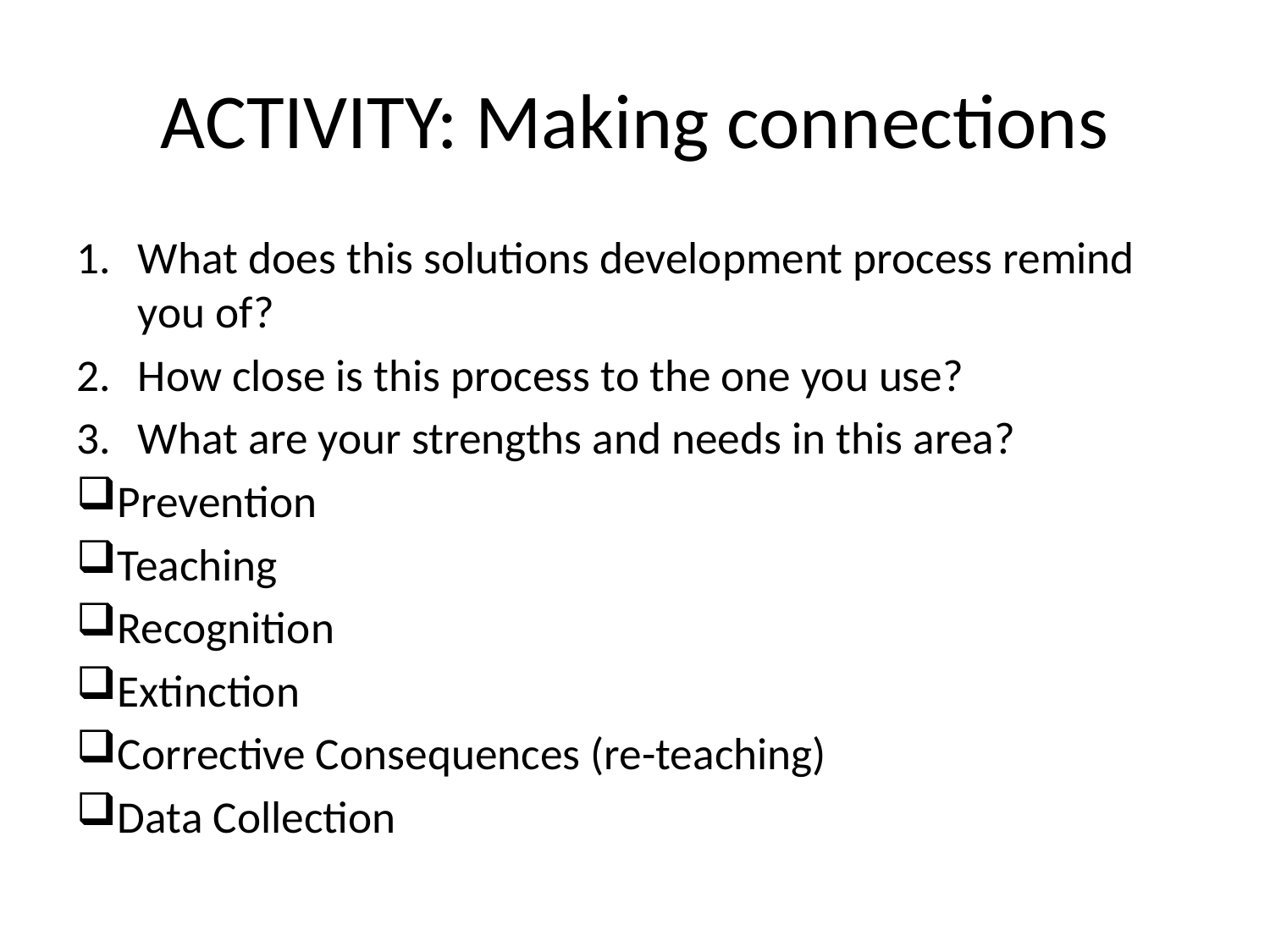

# ACTIVITY: Making connections
What does this solutions development process remind you of?
How close is this process to the one you use?
What are your strengths and needs in this area?
Prevention
Teaching
Recognition
Extinction
Corrective Consequences (re-teaching)
Data Collection